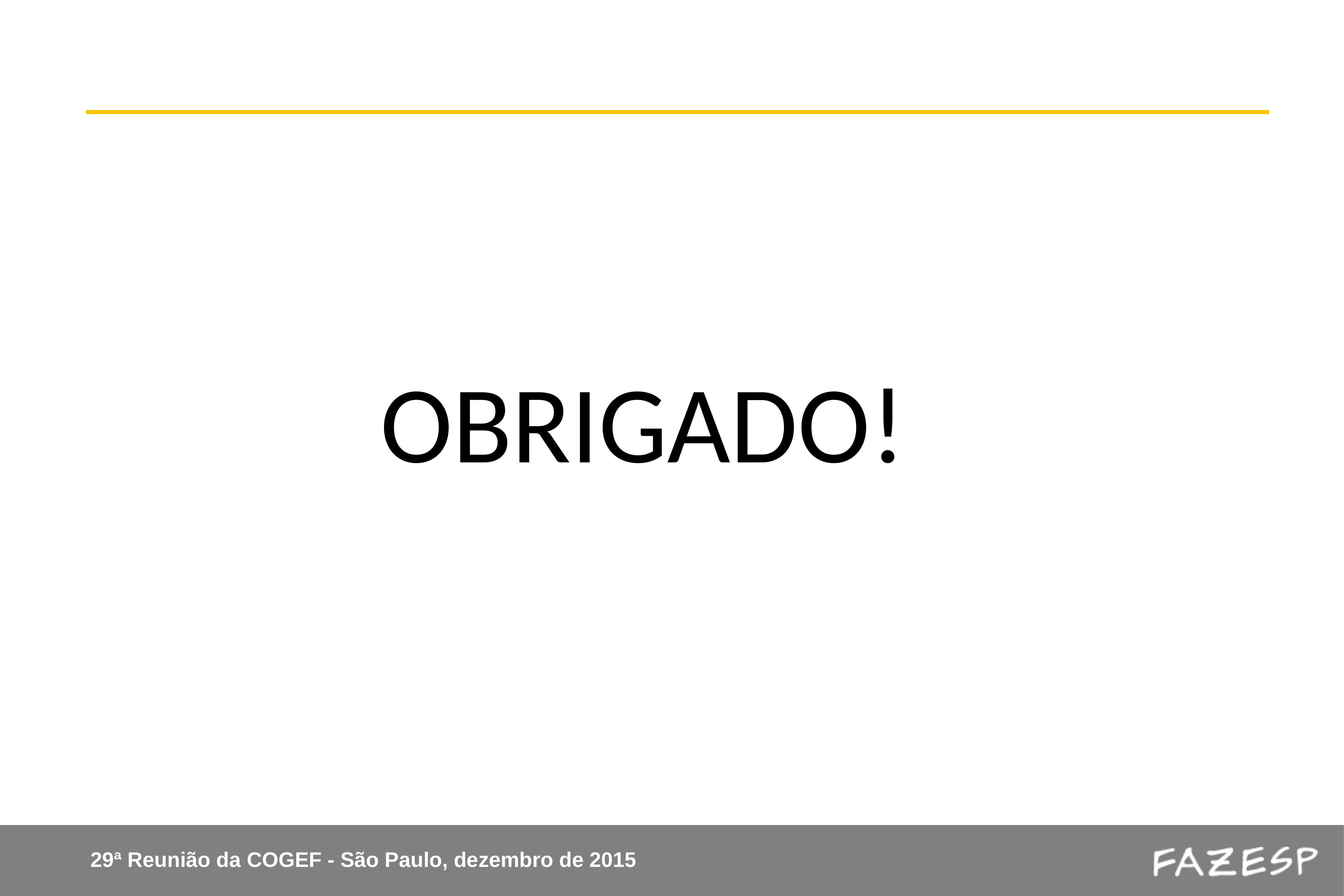

OBRIGADO!
29ª Reunião da COGEF - São Paulo, dezembro de 2015